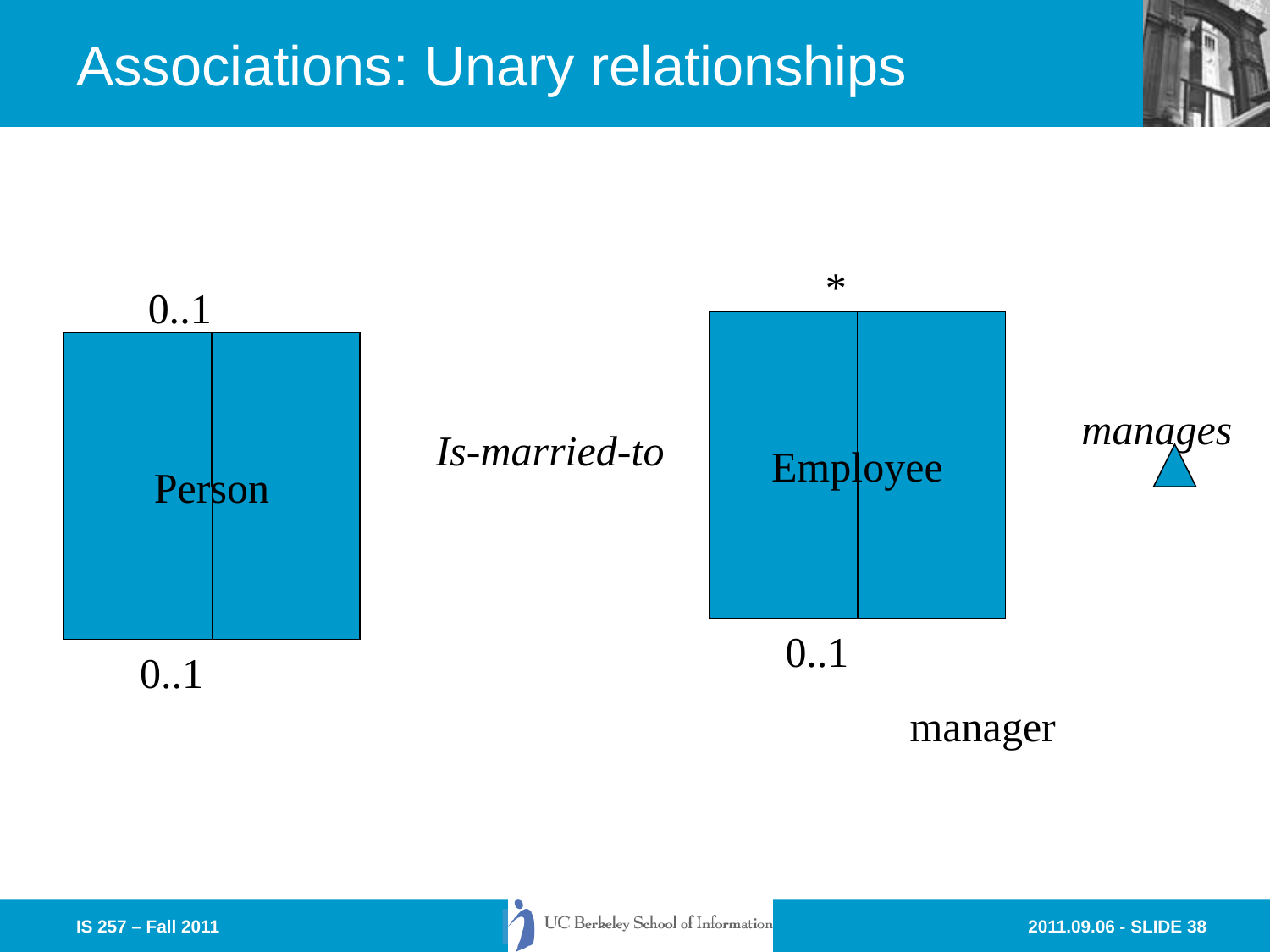

# Associations: Unary relationships
   *
Employee
manages
0..1
0..1
Person
Is-married-to
0..1

manager

IS 257 – Fall 2011